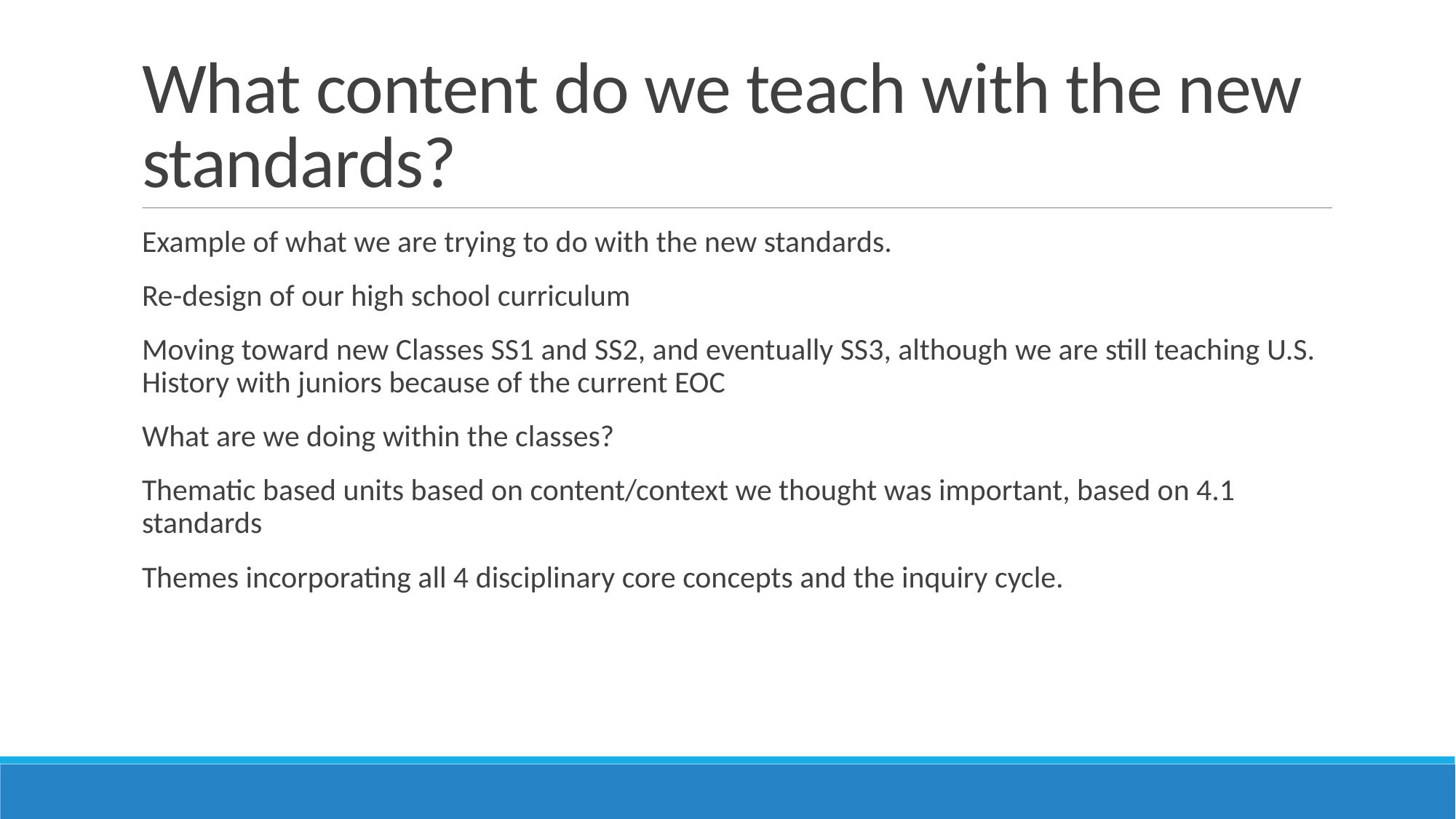

# What content do we teach with the new standards?
Example of what we are trying to do with the new standards.
Re-design of our high school curriculum
Moving toward new Classes SS1 and SS2, and eventually SS3, although we are still teaching U.S. History with juniors because of the current EOC
What are we doing within the classes?
Thematic based units based on content/context we thought was important, based on 4.1 standards
Themes incorporating all 4 disciplinary core concepts and the inquiry cycle.